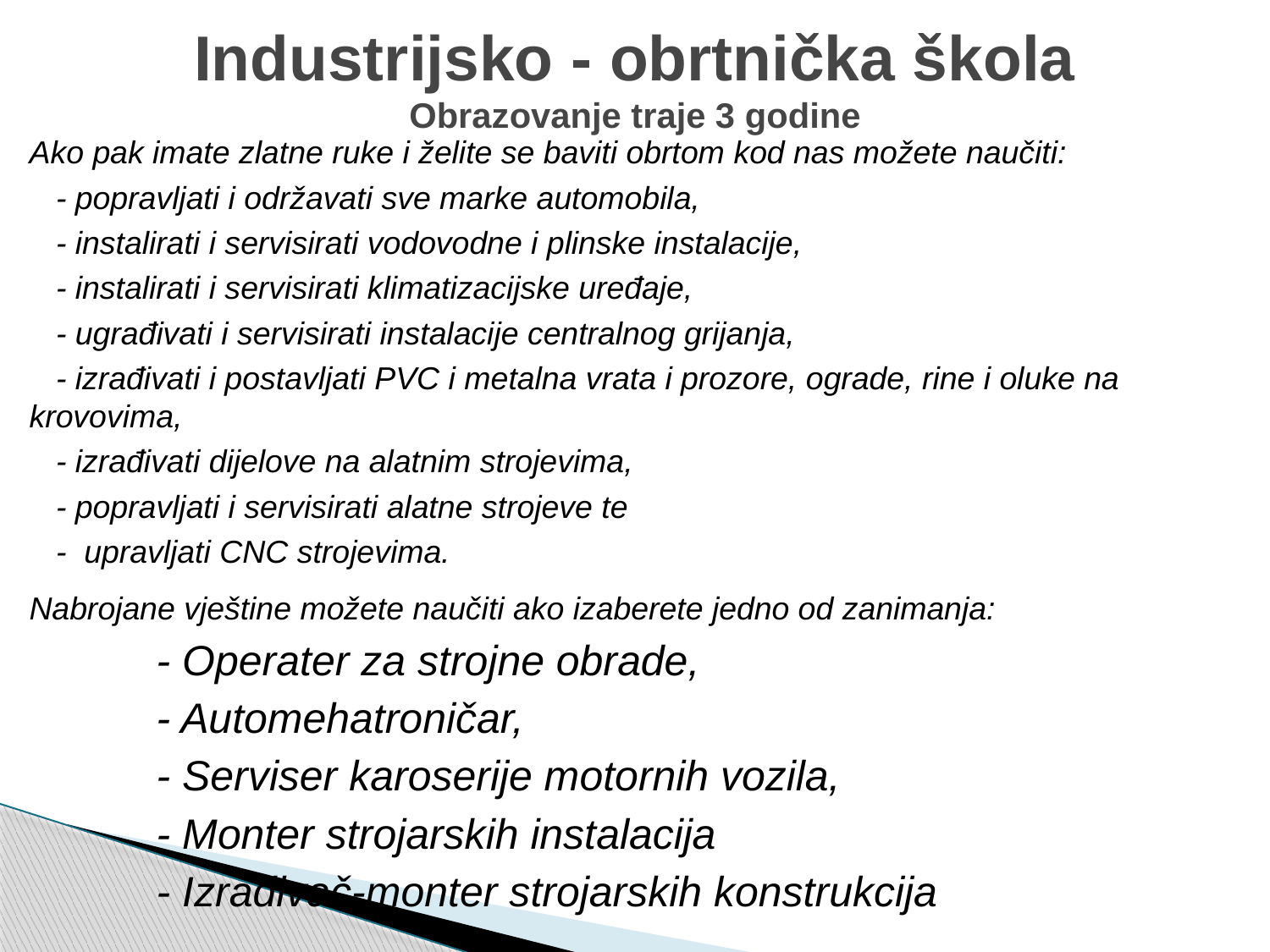

# Industrijsko - obrtnička škola Obrazovanje traje 3 godine
Ako pak imate zlatne ruke i želite se baviti obrtom kod nas možete naučiti:
   - popravljati i održavati sve marke automobila,
   - instalirati i servisirati vodovodne i plinske instalacije,
   - instalirati i servisirati klimatizacijske uređaje,
   - ugrađivati i servisirati instalacije centralnog grijanja,
   - izrađivati i postavljati PVC i metalna vrata i prozore, ograde, rine i oluke na krovovima,
   - izrađivati dijelove na alatnim strojevima,
   - popravljati i servisirati alatne strojeve te
   -  upravljati CNC strojevima.

Nabrojane vještine možete naučiti ako izaberete jedno od zanimanja:
	- Operater za strojne obrade,
	- Automehatroničar,
	- Serviser karoserije motornih vozila,
	- Monter strojarskih instalacija
	- Izrađivač-monter strojarskih konstrukcija